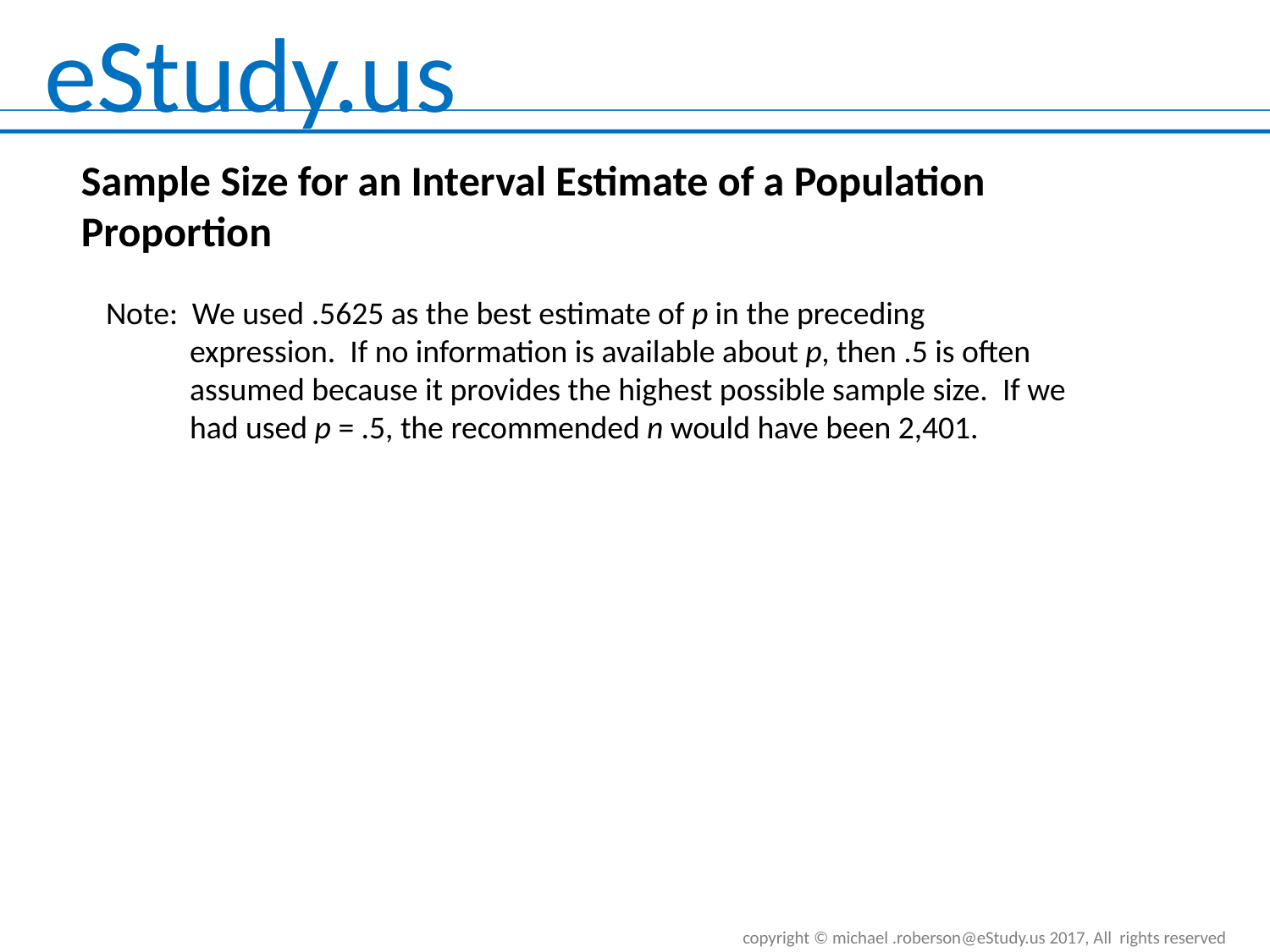

Sample Size for an Interval Estimate of a Population Proportion
Note:  We used .5625 as the best estimate of p in the preceding expression.  If no information is available about p, then .5 is often assumed because it provides the highest possible sample size.  If we had used p = .5, the recommended n would have been 2,401.